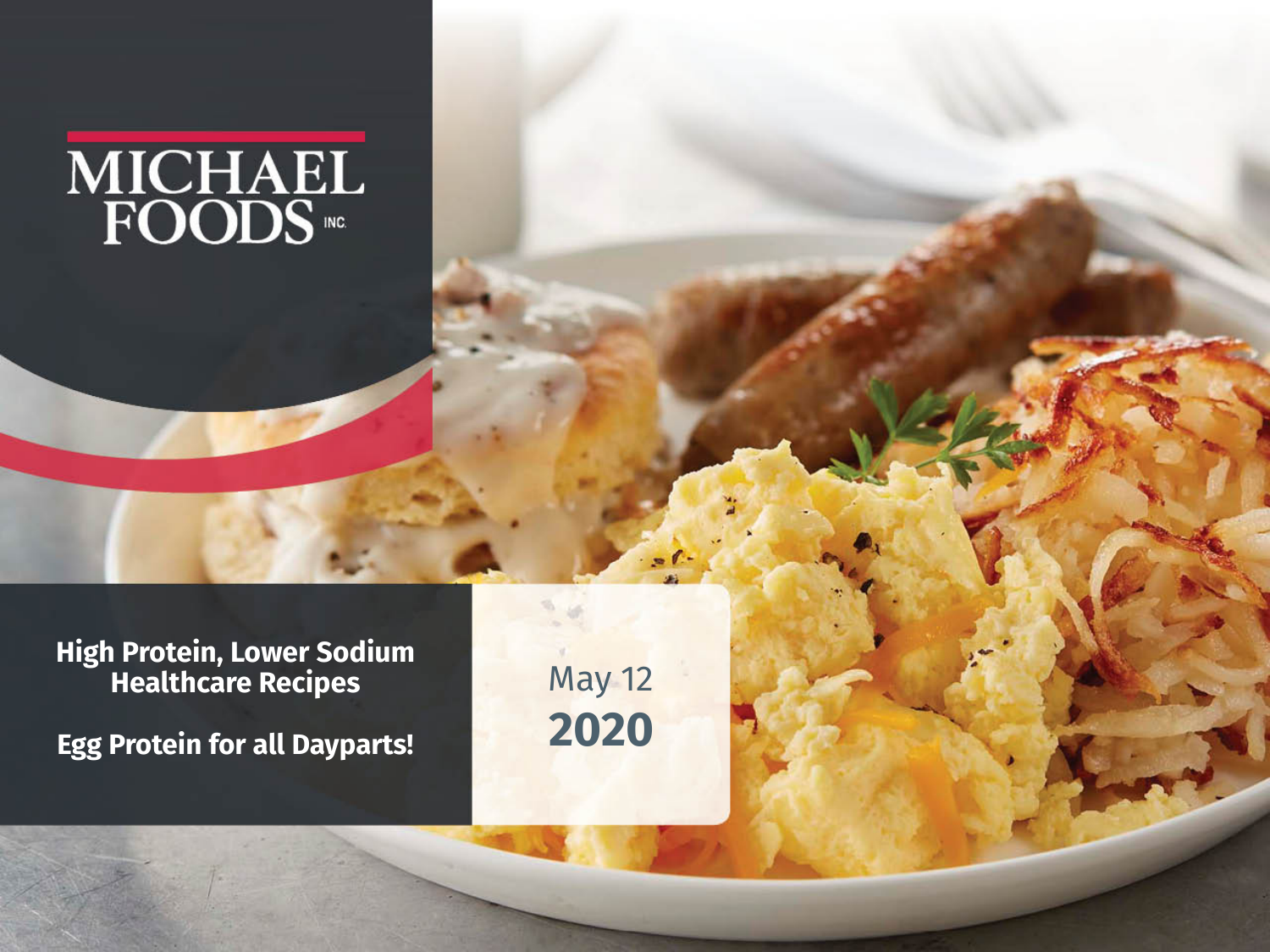

High Protein, Lower Sodium Healthcare Recipes
May 12
2020
Egg Protein for all Dayparts!